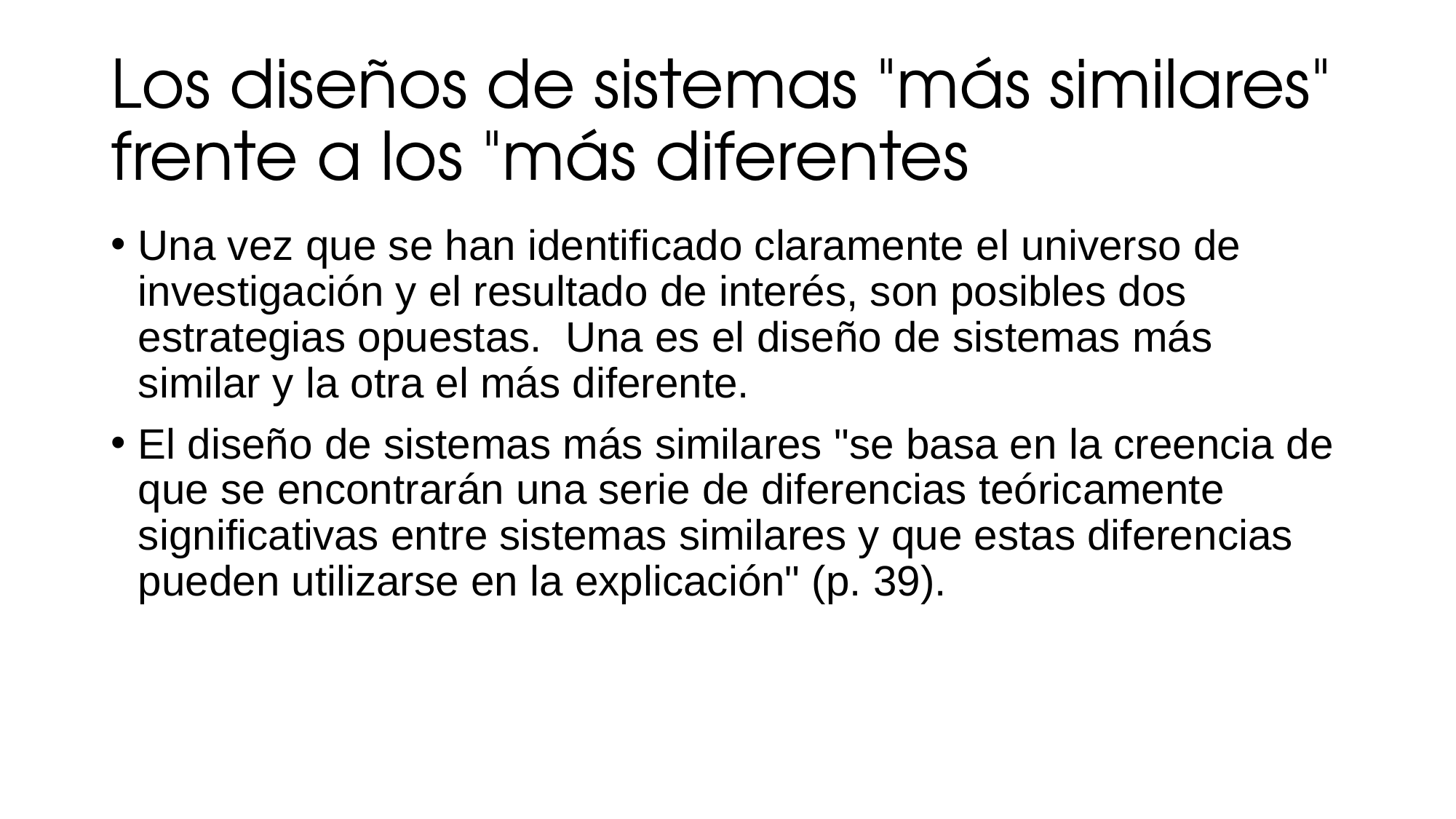

# Los diseños de sistemas "más similares" frente a los "más diferentes
Una vez que se han identificado claramente el universo de investigación y el resultado de interés, son posibles dos estrategias opuestas.  Una es el diseño de sistemas más similar y la otra el más diferente.
El diseño de sistemas más similares "se basa en la creencia de que se encontrarán una serie de diferencias teóricamente significativas entre sistemas similares y que estas diferencias pueden utilizarse en la explicación" (p. 39).